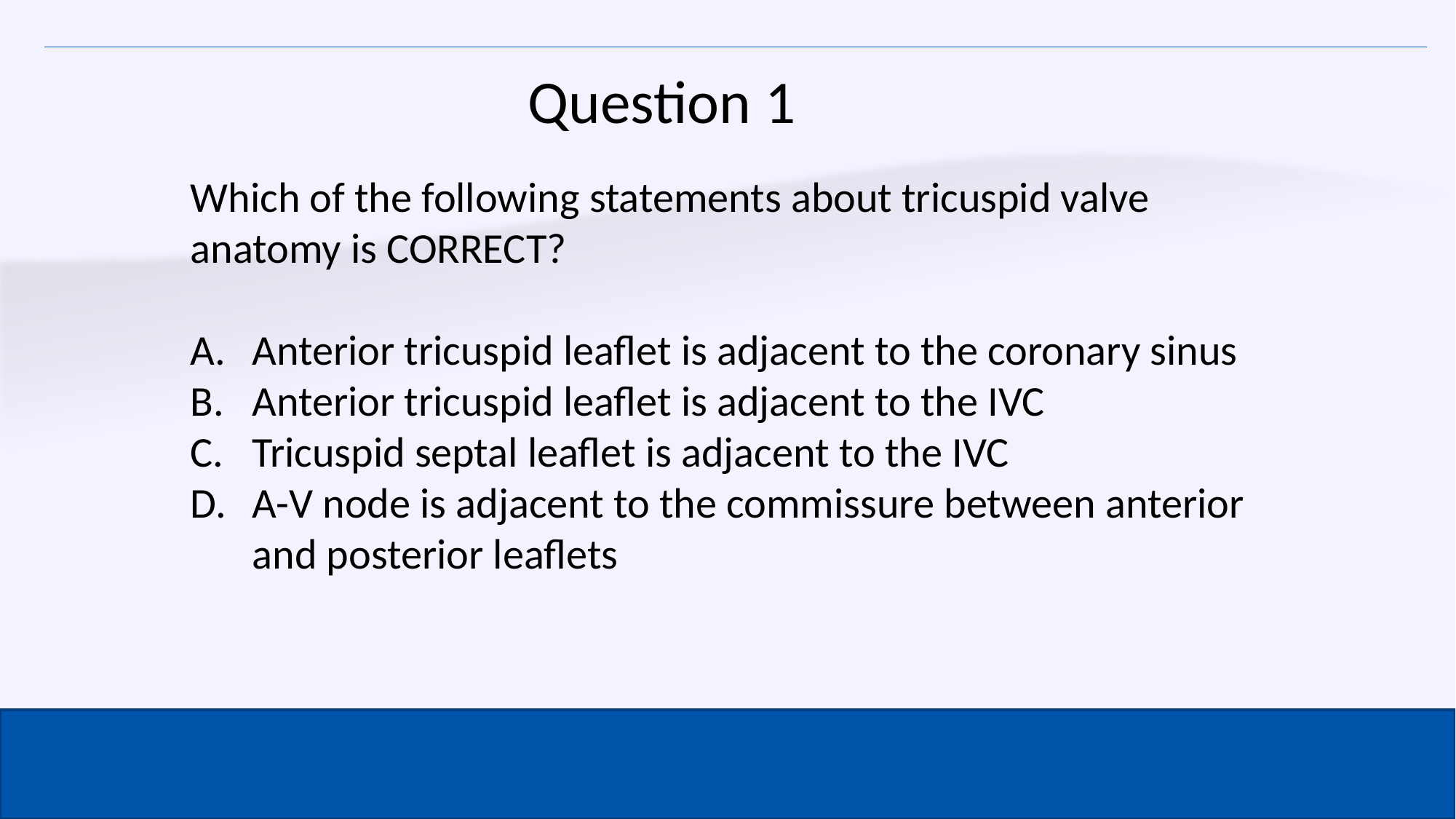

Question 1
Which of the following statements about tricuspid valve anatomy is CORRECT?

Anterior tricuspid leaflet is adjacent to the coronary sinus
Anterior tricuspid leaflet is adjacent to the IVC
Tricuspid septal leaflet is adjacent to the IVC
A-V node is adjacent to the commissure between anterior and posterior leaflets